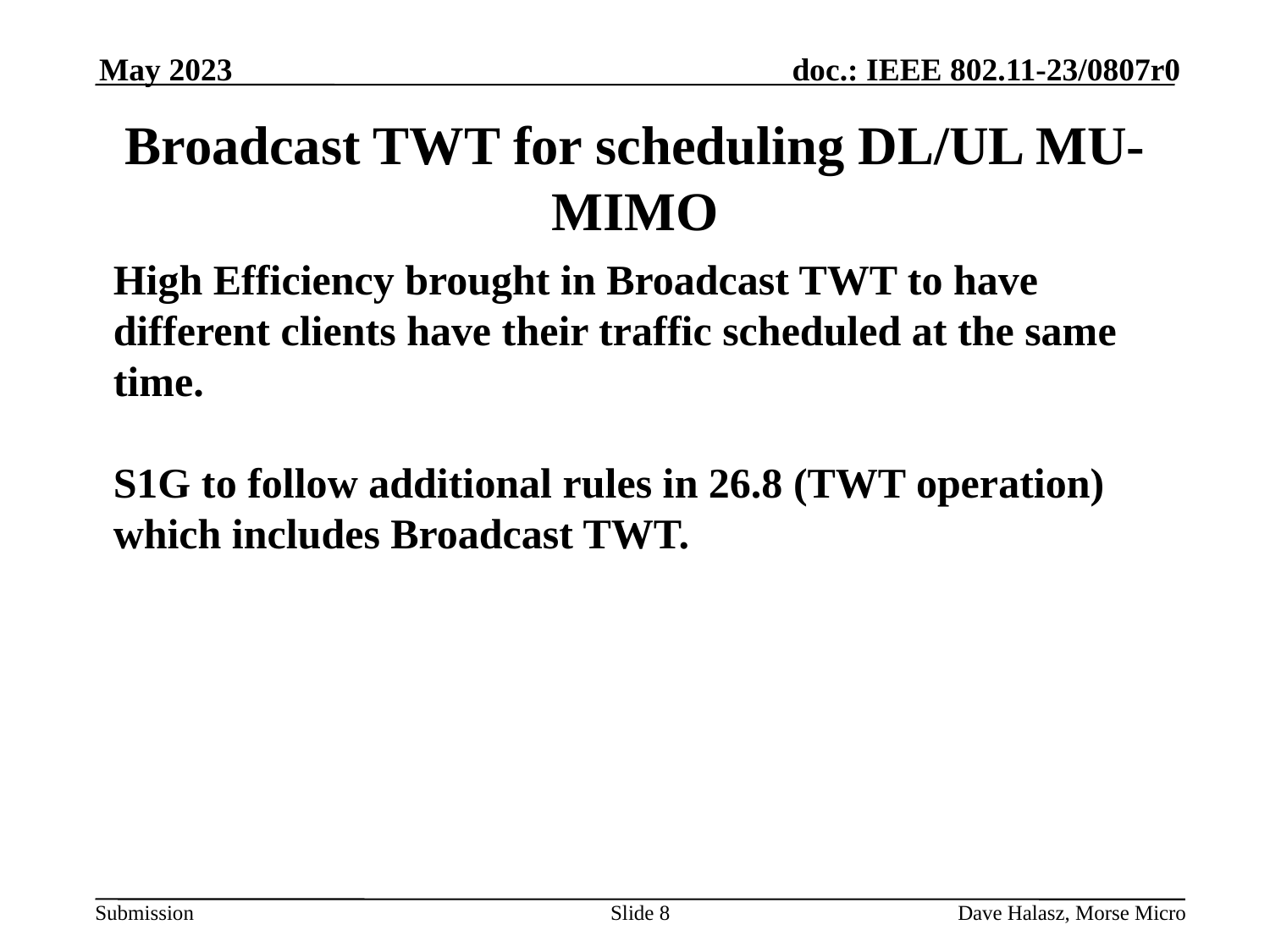

May 2023
# Broadcast TWT for scheduling DL/UL MU-MIMO
High Efficiency brought in Broadcast TWT to have different clients have their traffic scheduled at the same time.

S1G to follow additional rules in 26.8 (TWT operation) which includes Broadcast TWT.

Slide 8
Dave Halasz, Morse Micro